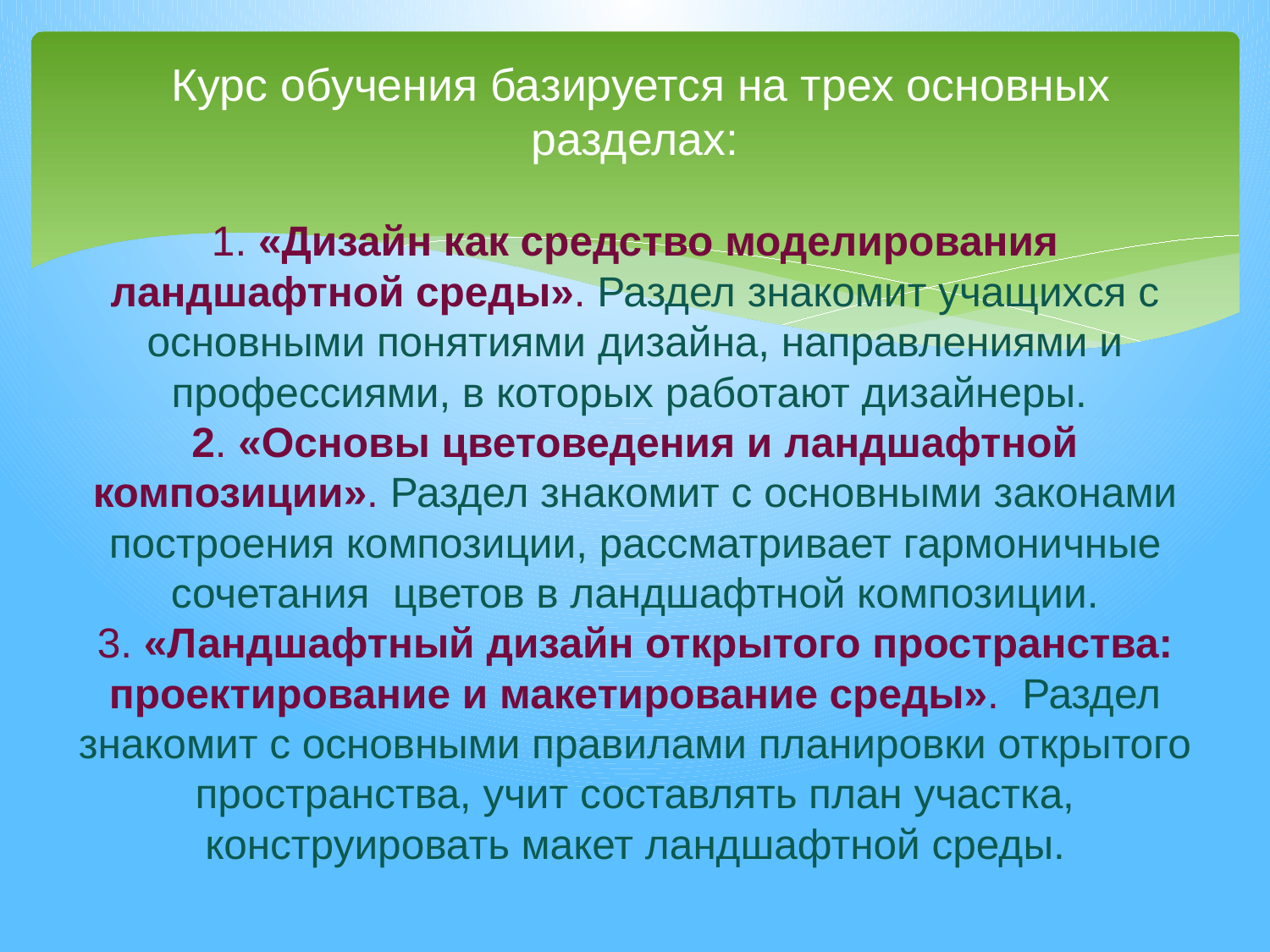

# Курс обучения базируется на трех основных разделах: 1. «Дизайн как средство моделирования ландшафтной среды». Раздел знакомит учащихся с основными понятиями дизайна, направлениями и профессиями, в которых работают дизайнеры. 2. «Основы цветоведения и ландшафтной композиции». Раздел знакомит с основными законами построения композиции, рассматривает гармоничные сочетания  цветов в ландшафтной композиции. 3. «Ландшафтный дизайн открытого пространства: проектирование и макетирование среды».  Раздел знакомит с основными правилами планировки открытого пространства, учит составлять план участка, конструировать макет ландшафтной среды.